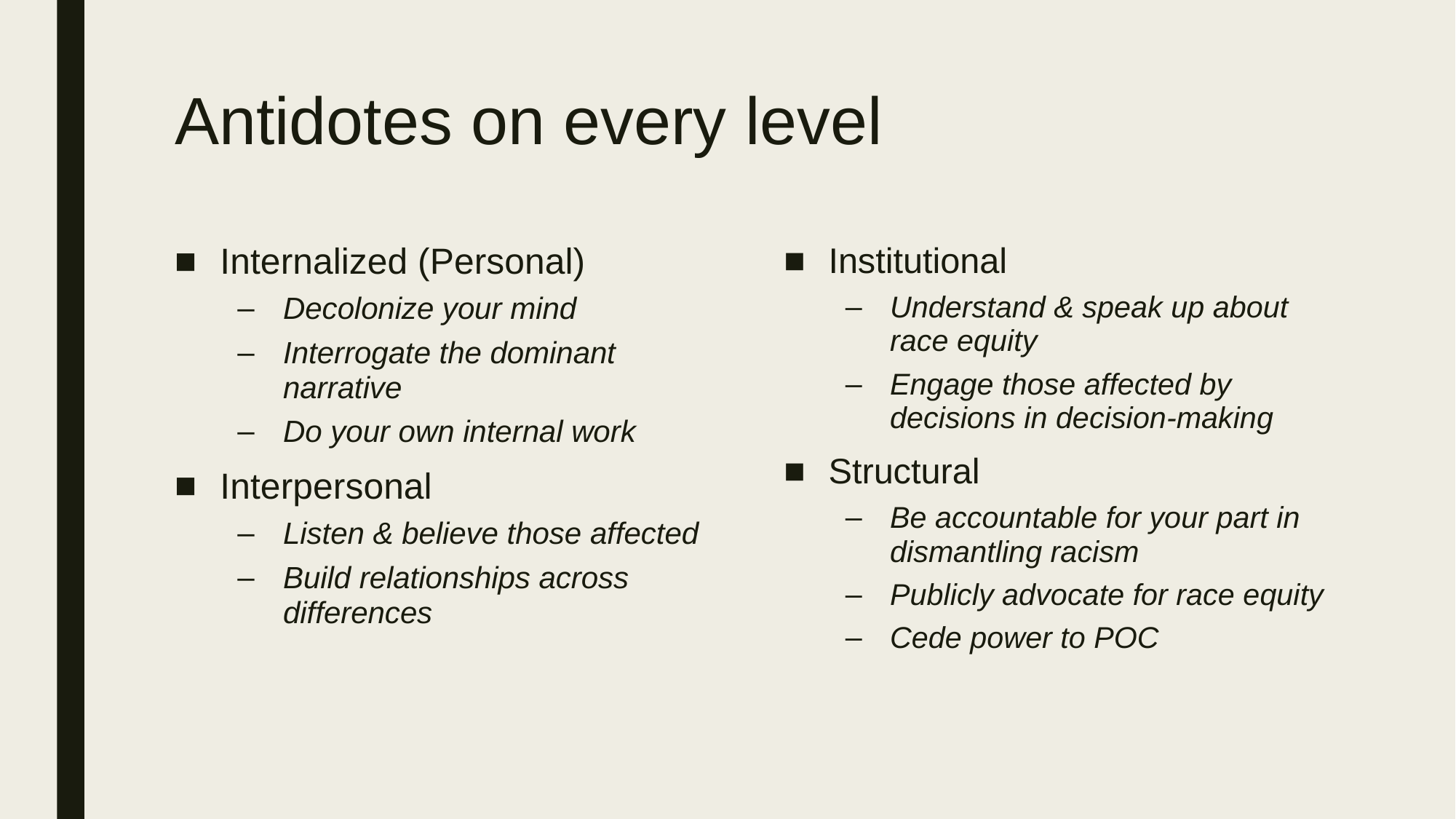

# Antidotes on every level
Internalized (Personal)
Decolonize your mind
Interrogate the dominant narrative
Do your own internal work
Interpersonal
Listen & believe those affected
Build relationships across differences

Institutional
Understand & speak up about race equity
Engage those affected by decisions in decision-making
Structural
Be accountable for your part in dismantling racism
Publicly advocate for race equity
Cede power to POC